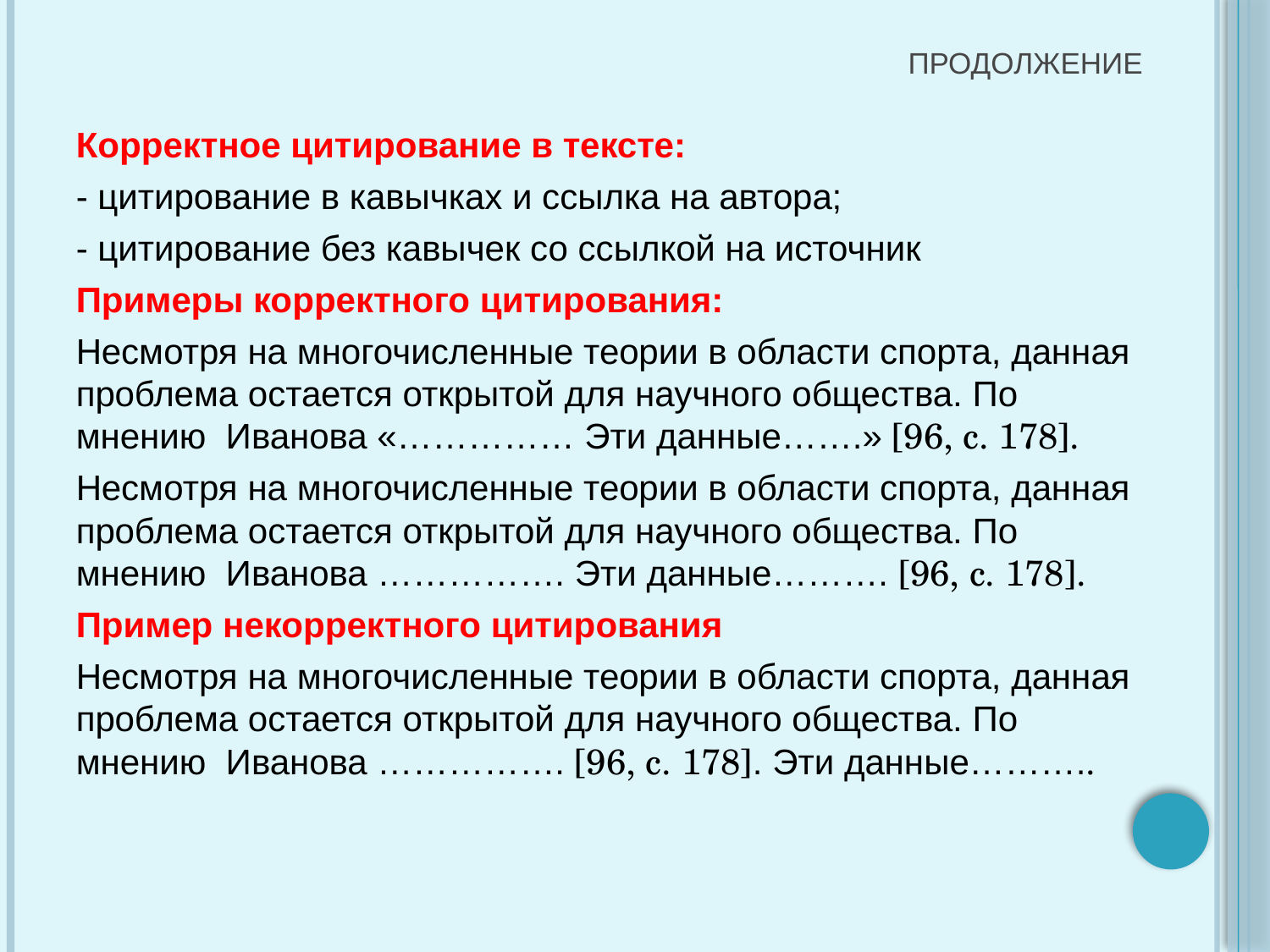

# продолжение
Корректное цитирование в тексте:
- цитирование в кавычках и ссылка на автора;
- цитирование без кавычек со ссылкой на источник
Примеры корректного цитирования:
Несмотря на многочисленные теории в области спорта, данная проблема остается открытой для научного общества. По мнению  Иванова «…………… Эти данные…….» [96, c. 178].
Несмотря на многочисленные теории в области спорта, данная проблема остается открытой для научного общества. По мнению  Иванова ……………. Эти данные………. [96, c. 178].
Пример некорректного цитирования
Несмотря на многочисленные теории в области спорта, данная проблема остается открытой для научного общества. По мнению  Иванова ……………. [96, c. 178]. Эти данные………..